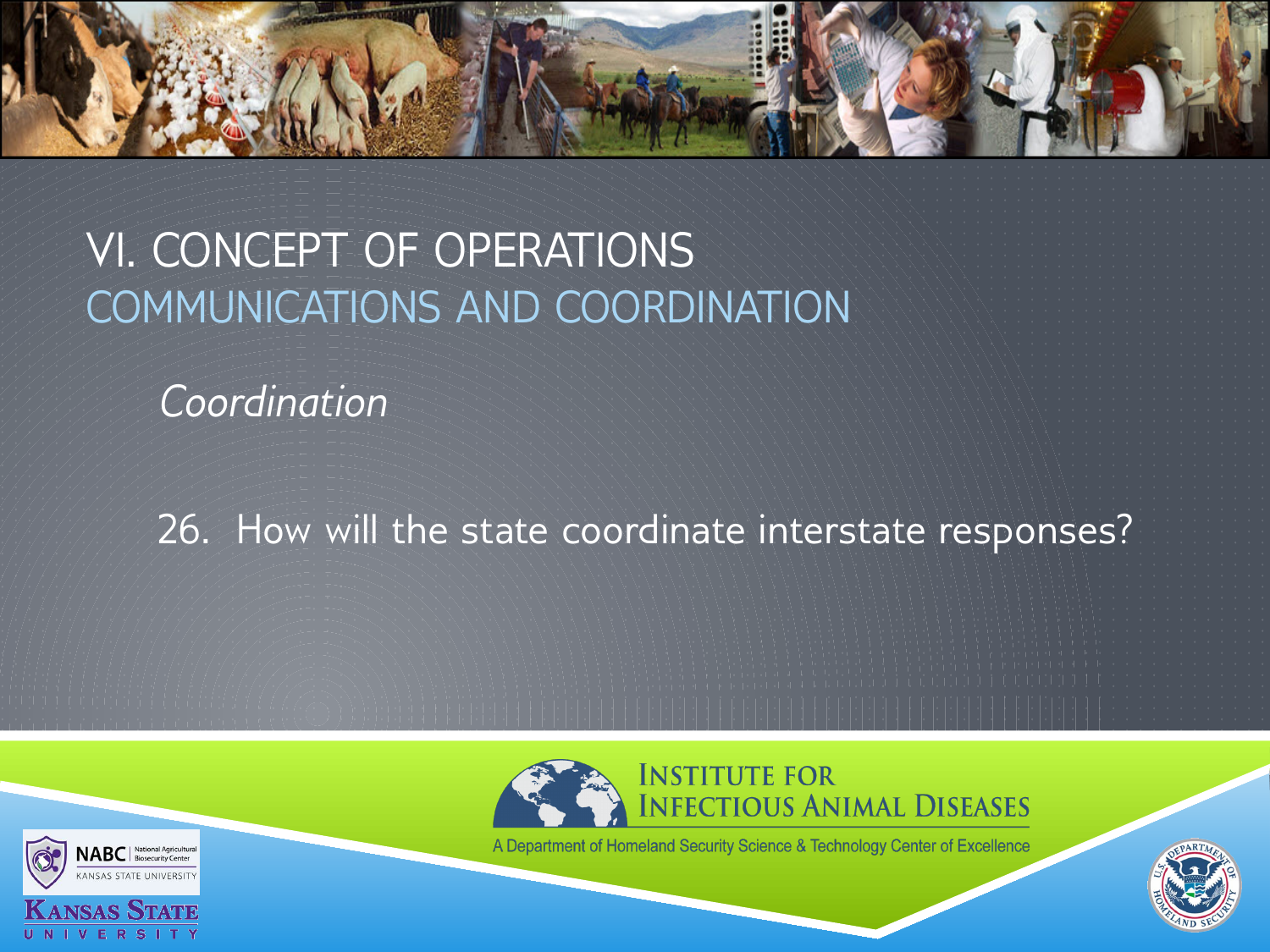

# VI. Concept of Operations COMMUNICATIONS AND COORDINATION
Coordination

26.  How will the state coordinate interstate responses?